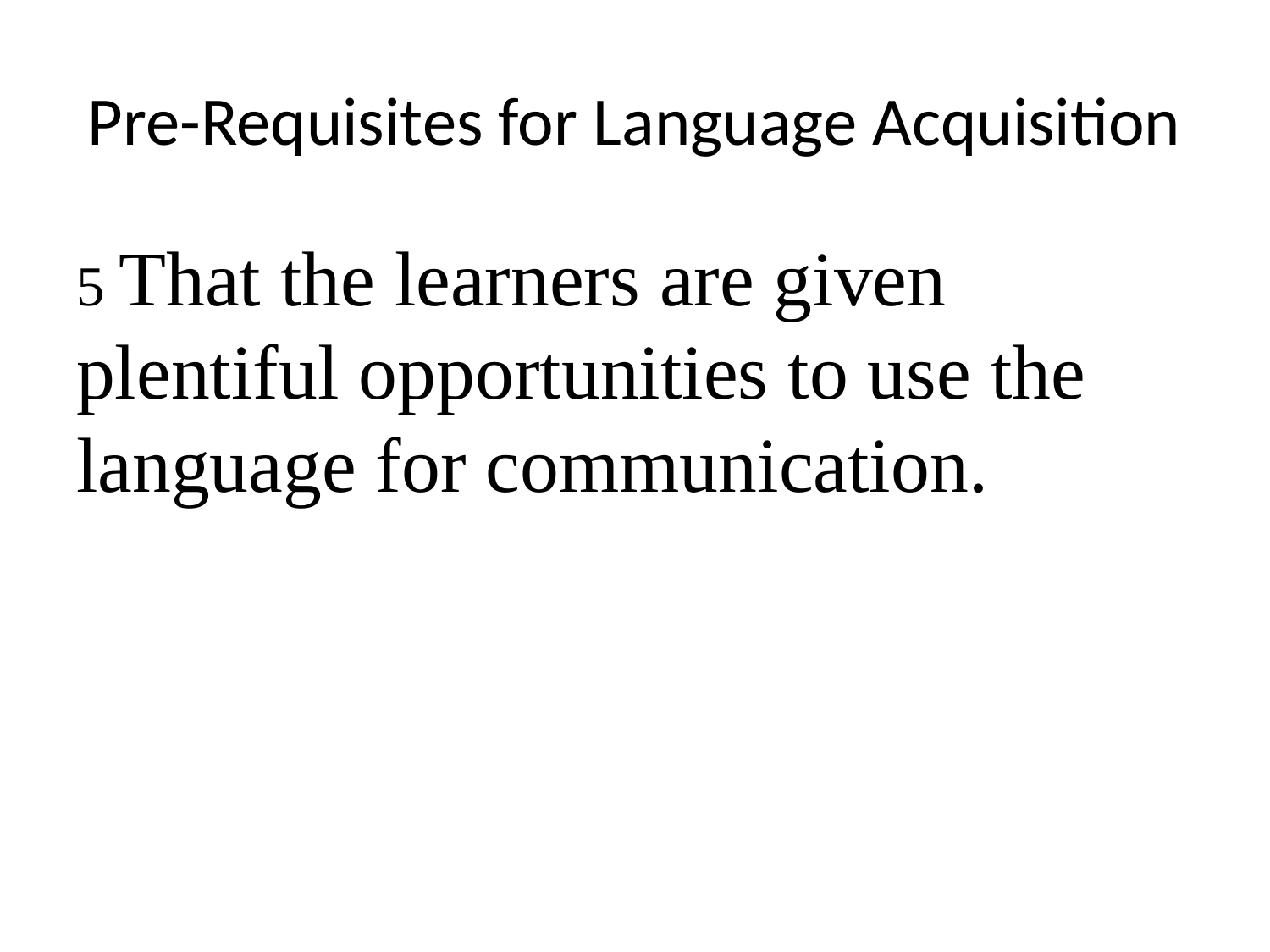

# Pre-Requisites for Language Acquisition
5 That the learners are given plentiful opportunities to use the language for communication.